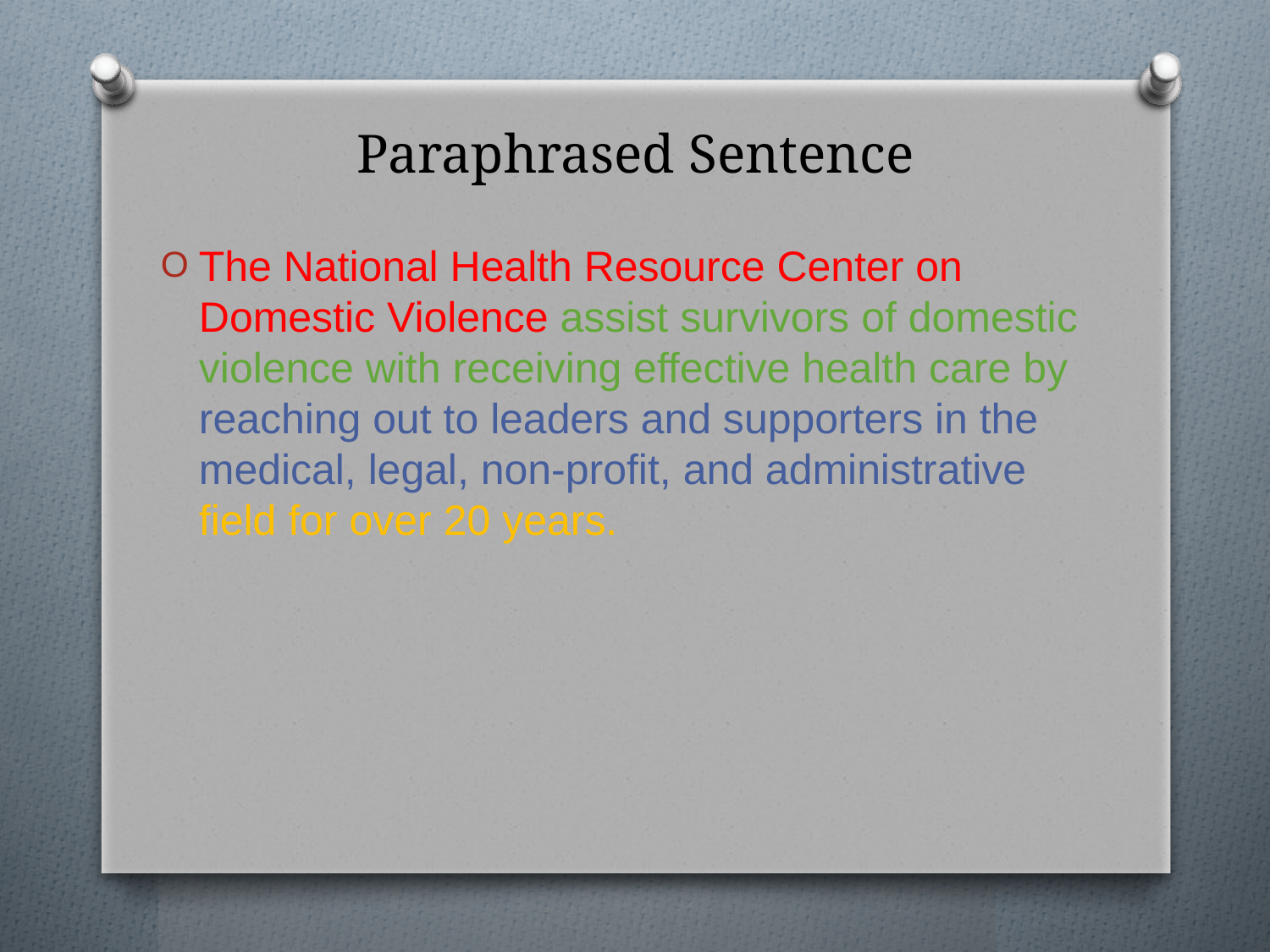

# Paraphrased Sentence
The National Health Resource Center on Domestic Violence assist survivors of domestic violence with receiving effective health care by reaching out to leaders and supporters in the medical, legal, non-profit, and administrative field for over 20 years.